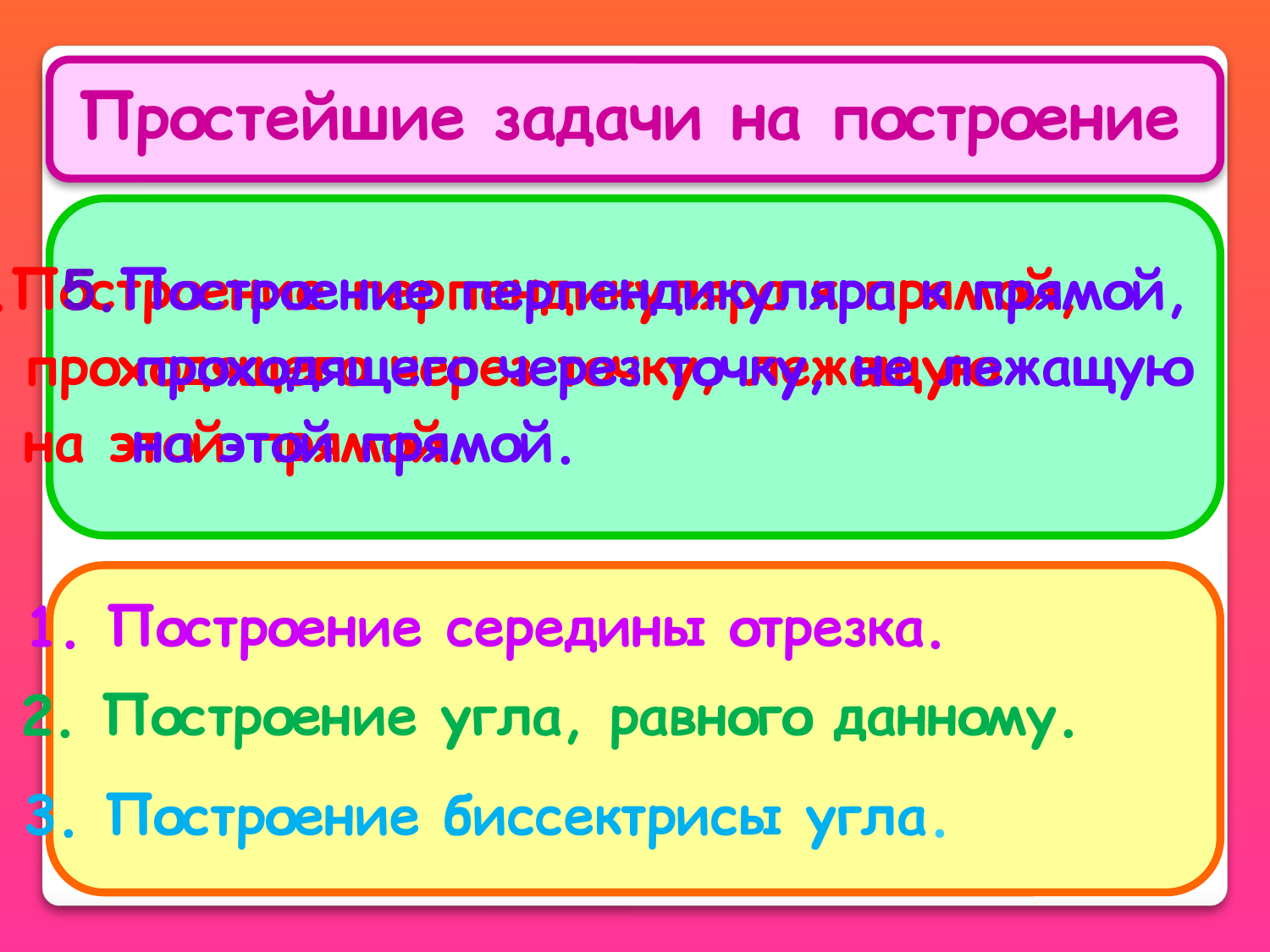

Простейшие задачи на построение

4.Построение перпендикуляра к прямой,
   проходящего через точку, лежащую
   на этой прямой.
5.Построение перпендикуляра к прямой,
   проходящего через точку, не лежащую
   на этой прямой.

В

А

О

О

О

b
1. Построение середины отрезка.
b
М

2. Построение угла, равного данному.
а
а

М

3. Построение биссектрисы угла.